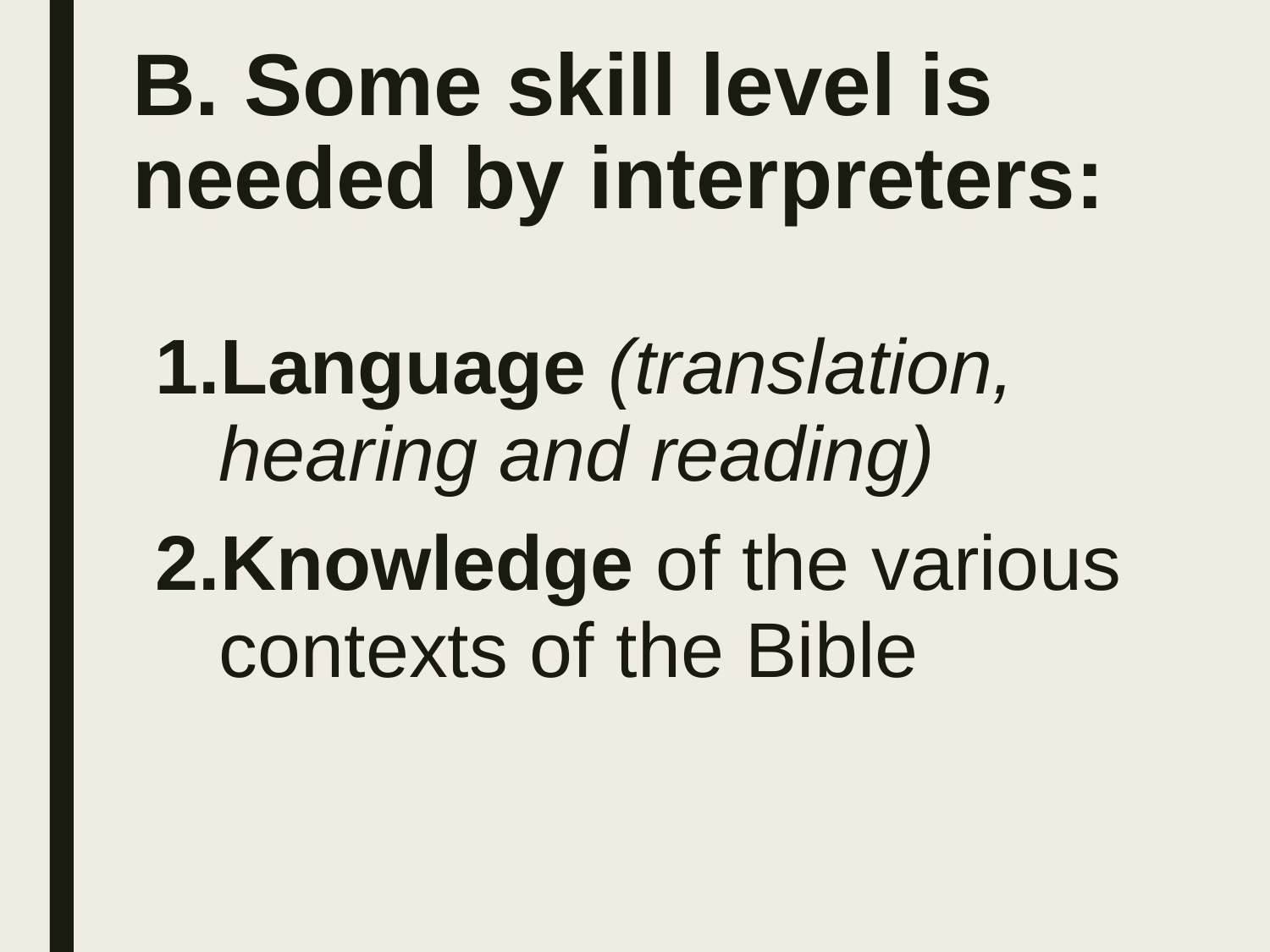

# B. Some skill level is needed by interpreters:
Language (translation, hearing and reading)
Knowledge of the various contexts of the Bible